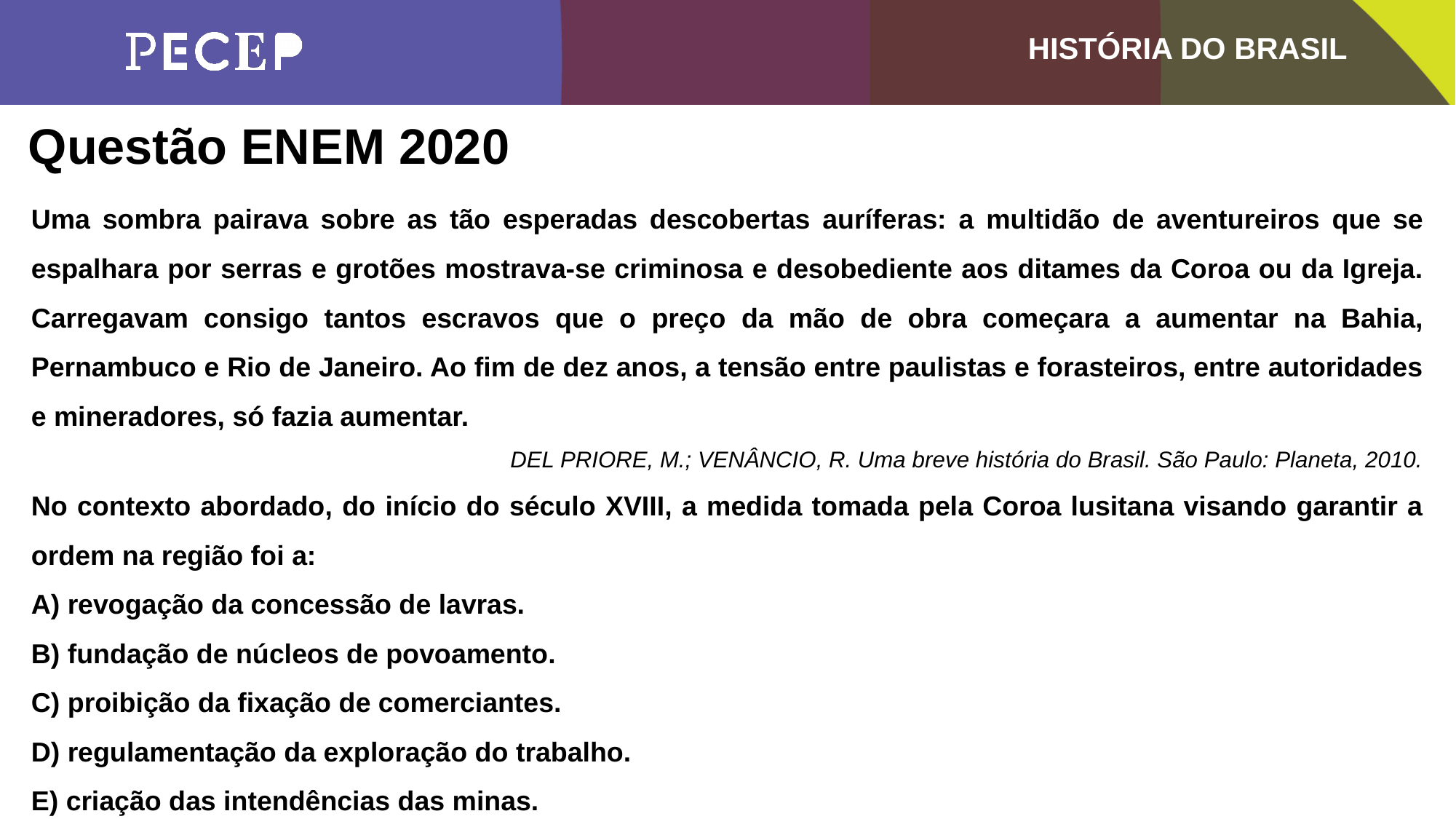

Questão ENEM 2020
Uma sombra pairava sobre as tão esperadas descobertas auríferas: a multidão de aventureiros que se espalhara por serras e grotões mostrava-se criminosa e desobediente aos ditames da Coroa ou da Igreja. Carregavam consigo tantos escravos que o preço da mão de obra começara a aumentar na Bahia, Pernambuco e Rio de Janeiro. Ao fim de dez anos, a tensão entre paulistas e forasteiros, entre autoridades e mineradores, só fazia aumentar.
DEL PRIORE, M.; VENÂNCIO, R. Uma breve história do Brasil. São Paulo: Planeta, 2010.
No contexto abordado, do início do século XVIII, a medida tomada pela Coroa lusitana visando garantir a ordem na região foi a:
A) revogação da concessão de lavras.
B) fundação de núcleos de povoamento.
C) proibição da fixação de comerciantes.
D) regulamentação da exploração do trabalho.
E) criação das intendências das minas.